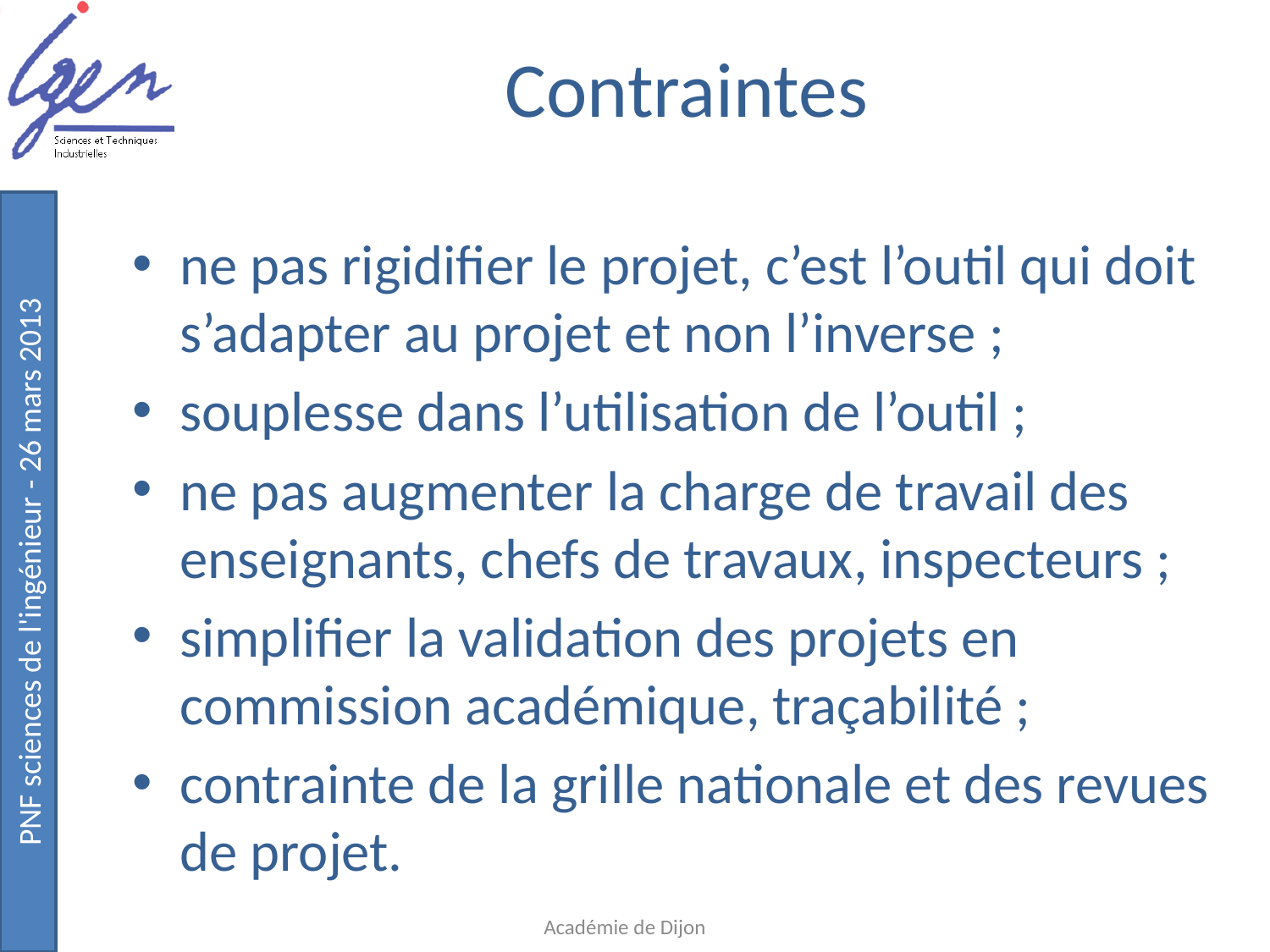

# Contraintes
ne pas rigidifier le projet, c’est l’outil qui doit s’adapter au projet et non l’inverse ;
souplesse dans l’utilisation de l’outil ;
ne pas augmenter la charge de travail des enseignants, chefs de travaux, inspecteurs ;
simplifier la validation des projets en commission académique, traçabilité ;
contrainte de la grille nationale et des revues de projet.

Académie de Dijon